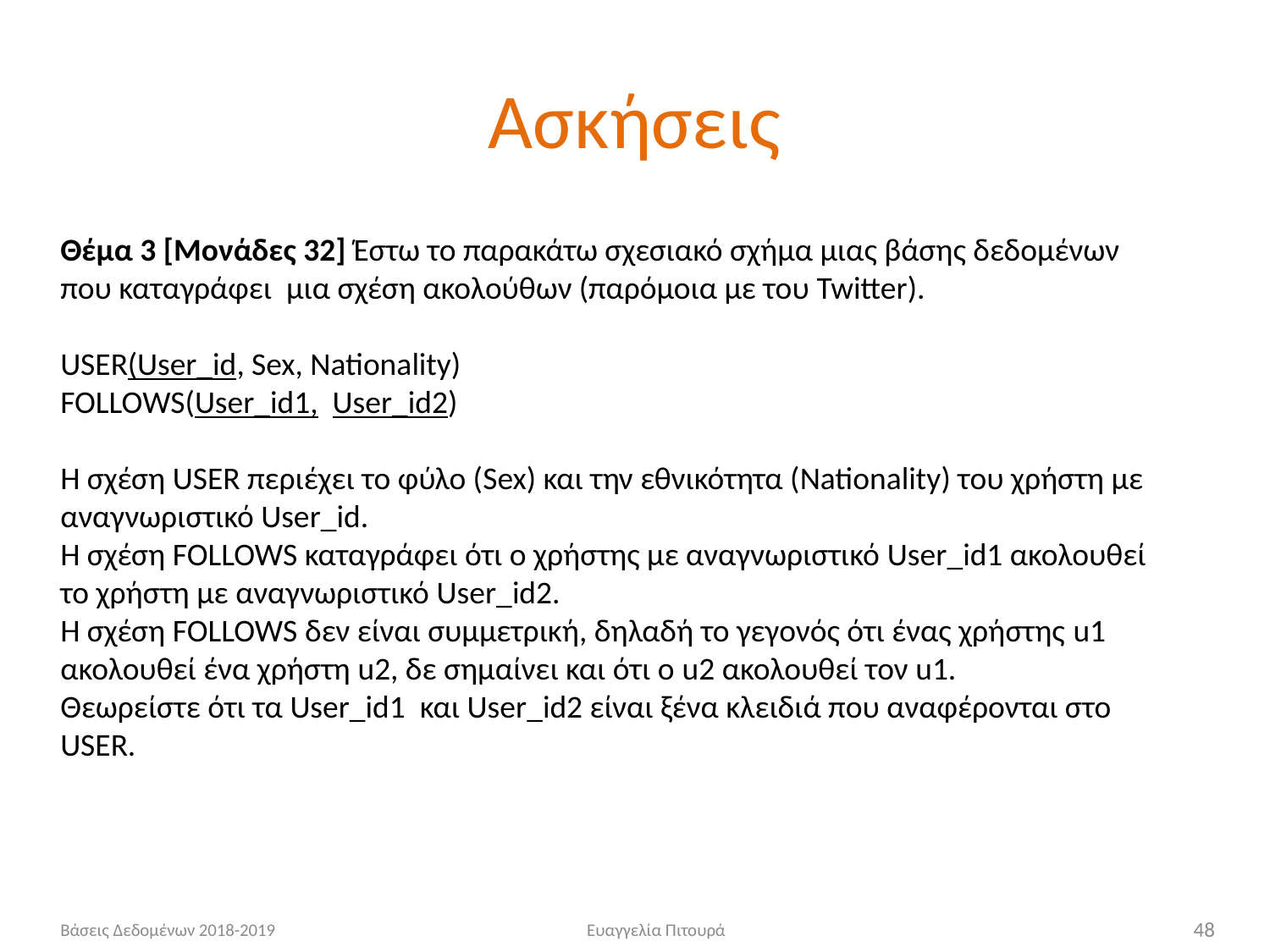

# Ασκήσεις
Θέμα 3 [Μονάδες 32] Έστω το παρακάτω σχεσιακό σχήμα μιας βάσης δεδομένων που καταγράφει  μια σχέση ακολούθων (παρόμοια με του Twitter).

USER(User_id, Sex, Nationality)
FOLLOWS(User_id1,  User_id2)

Η σχέση USER περιέχει το φύλο (Sex) και την εθνικότητα (Nationality) του χρήστη με αναγνωριστικό User_id.
Η σχέση FOLLOWS καταγράφει ότι ο χρήστης με αναγνωριστικό User_id1 ακολουθεί το χρήστη με αναγνωριστικό User_id2.
Η σχέση FOLLOWS δεν είναι συμμετρική, δηλαδή το γεγονός ότι ένας χρήστης u1 ακολουθεί ένα χρήστη u2, δε σημαίνει και ότι ο u2 ακολουθεί τον u1.
Θεωρείστε ότι τα User_id1  και User_id2 είναι ξένα κλειδιά που αναφέρονται στο USER.

Βάσεις Δεδομένων 2018-2019
Ευαγγελία Πιτουρά
48